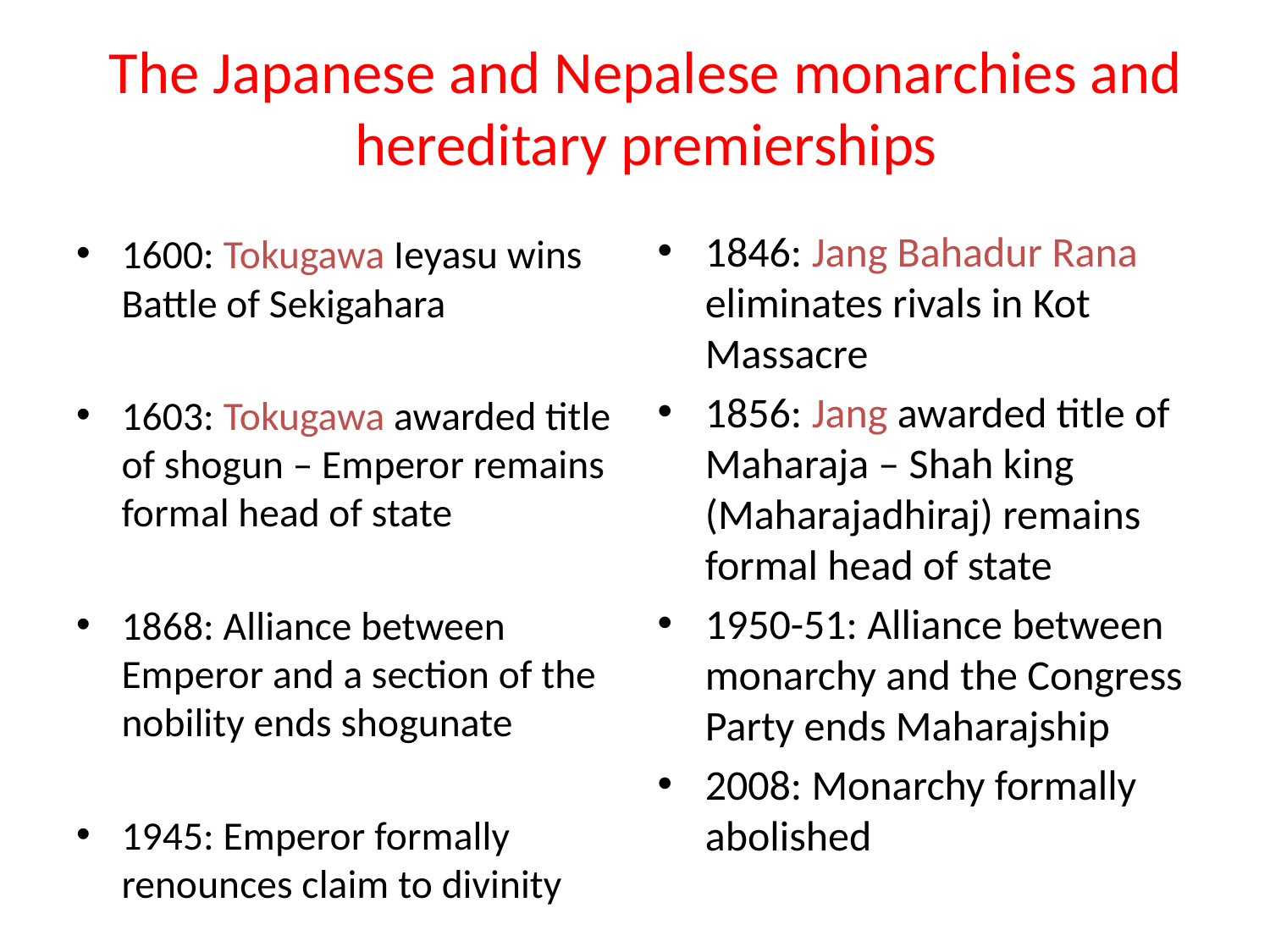

# The Japanese and Nepalese monarchies and hereditary premierships
1846: Jang Bahadur Rana eliminates rivals in Kot Massacre
1856: Jang awarded title of Maharaja – Shah king (Maharajadhiraj) remains formal head of state
1950-51: Alliance between monarchy and the Congress Party ends Maharajship
2008: Monarchy formally abolished

1600: Tokugawa Ieyasu wins Battle of Sekigahara

1603: Tokugawa awarded title of shogun – Emperor remains formal head of state

1868: Alliance between Emperor and a section of the nobility ends shogunate

1945: Emperor formally renounces claim to divinity